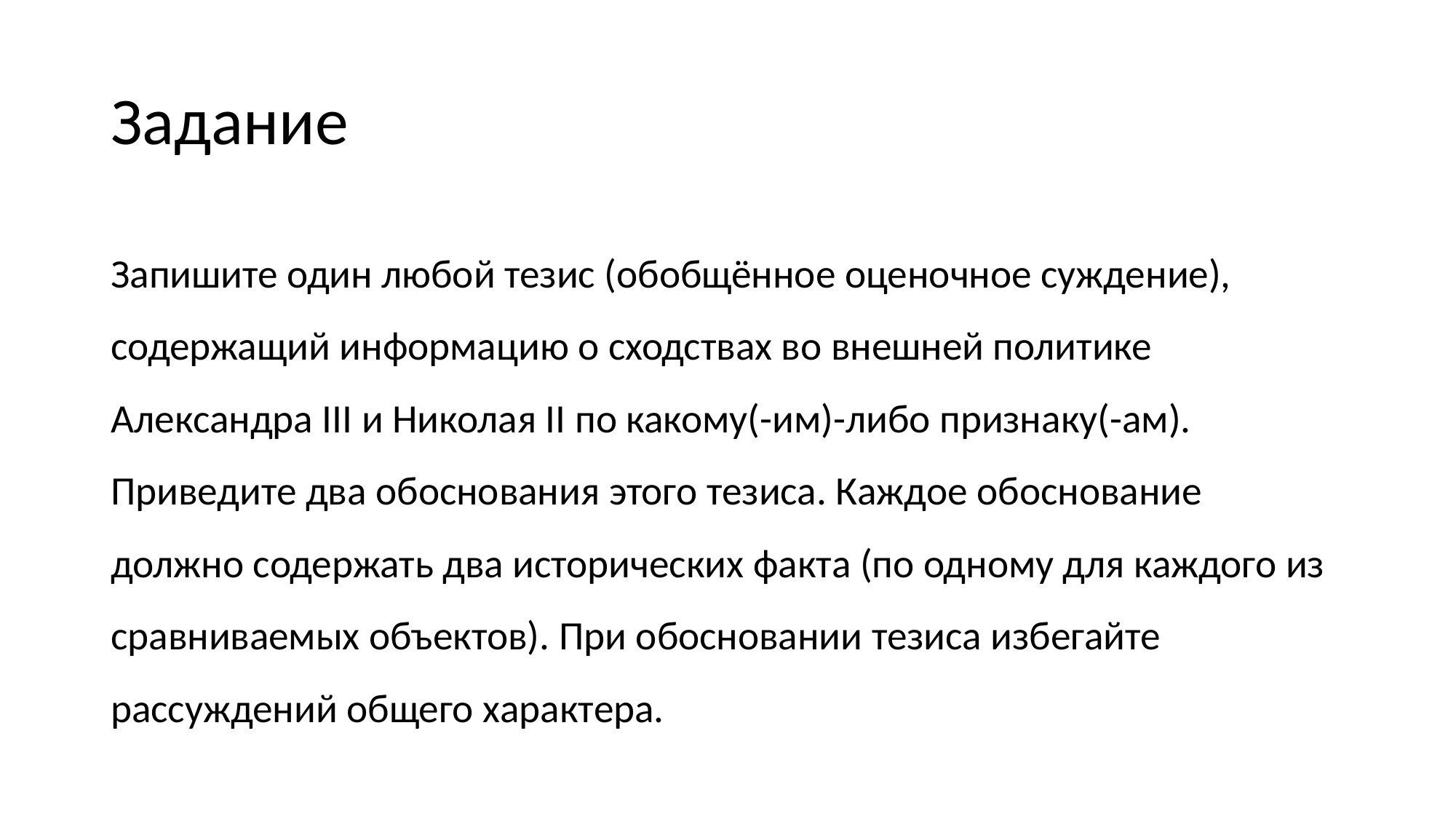

# Задание
Запишите один любой тезис (обобщённое оценочное суждение), содержащий информацию о сходствах во внешней политике Александра III и Николая II по какому(-им)-либо признаку(-ам). Приведите два обоснования этого тезиса. Каждое обоснование должно содержать два исторических факта (по одному для каждого из сравниваемых объектов). При обосновании тезиса избегайте рассуждений общего характера.